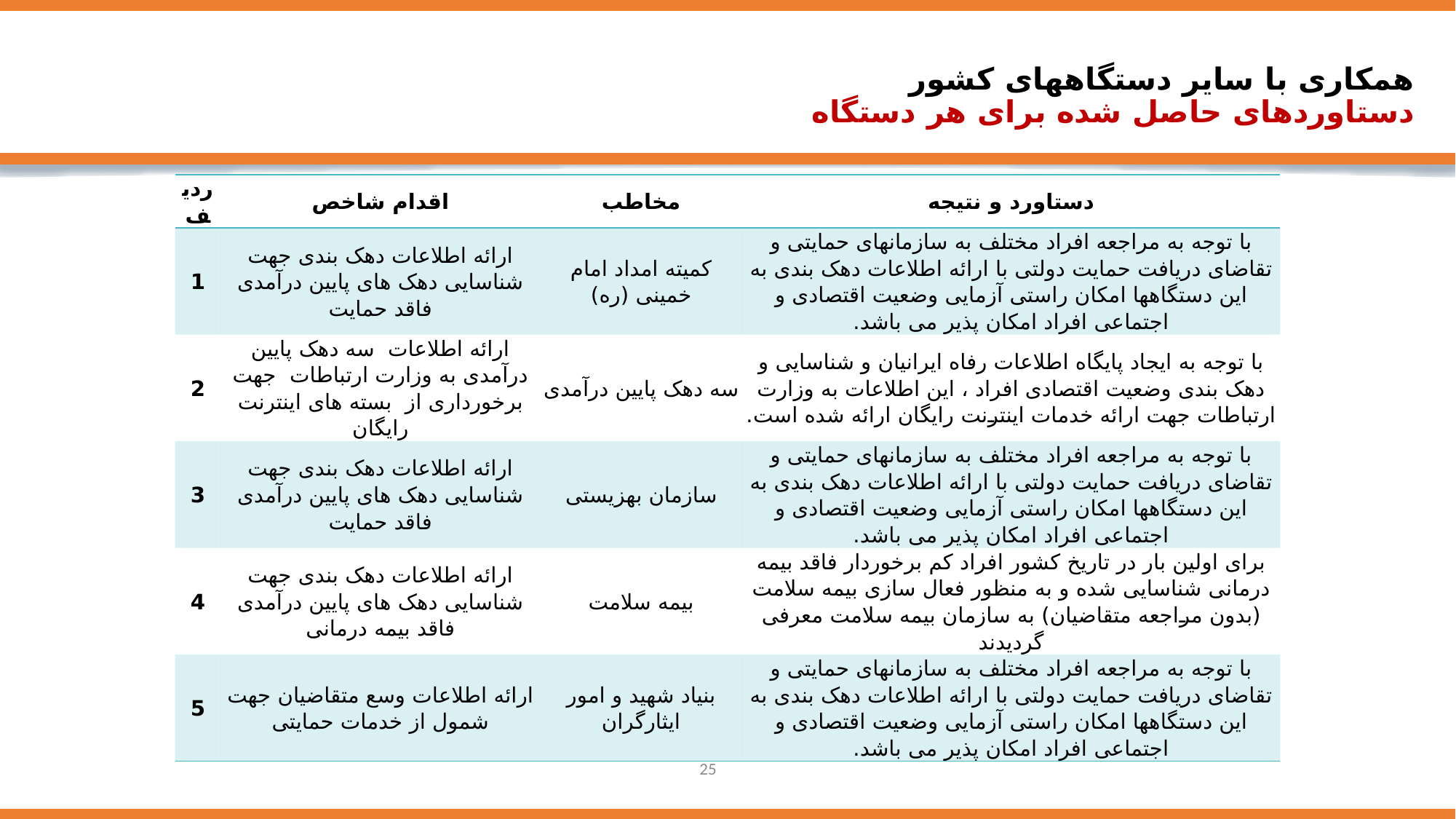

# همکاری با سایر دستگاههای کشور دستاوردهای حاصل شده برای هر دستگاه
| ردیف | اقدام شاخص | مخاطب | دستاورد و نتیجه |
| --- | --- | --- | --- |
| 1 | ارائه اطلاعات دهک بندی جهت شناسایی دهک های پایین درآمدی فاقد حمایت | کمیته امداد امام خمینی (ره) | با توجه به مراجعه افراد مختلف به سازمانهای حمایتی و تقاضای دریافت حمایت دولتی با ارائه اطلاعات دهک بندی به این دستگاهها امکان راستی آزمایی وضعیت اقتصادی و اجتماعی افراد امکان پذیر می باشد. |
| 2 | ارائه اطلاعات سه دهک پایین درآمدی به وزارت ارتباطات جهت برخورداری از بسته های اینترنت رایگان | سه دهک پایین درآمدی | با توجه به ایجاد پایگاه اطلاعات رفاه ایرانیان و شناسایی و دهک بندی وضعیت اقتصادی افراد ، این اطلاعات به وزارت ارتباطات جهت ارائه خدمات اینترنت رایگان ارائه شده است. |
| 3 | ارائه اطلاعات دهک بندی جهت شناسایی دهک های پایین درآمدی فاقد حمایت | سازمان بهزیستی | با توجه به مراجعه افراد مختلف به سازمانهای حمایتی و تقاضای دریافت حمایت دولتی با ارائه اطلاعات دهک بندی به این دستگاهها امکان راستی آزمایی وضعیت اقتصادی و اجتماعی افراد امکان پذیر می باشد. |
| 4 | ارائه اطلاعات دهک بندی جهت شناسایی دهک های پایین درآمدی فاقد بیمه درمانی | بیمه سلامت | برای اولین بار در تاریخ کشور افراد کم برخوردار فاقد بیمه درمانی شناسایی شده و به منظور فعال سازی بیمه سلامت (بدون مراجعه متقاضیان) به سازمان بیمه سلامت معرفی گردیدند |
| 5 | ارائه اطلاعات وسع متقاضیان جهت شمول از خدمات حمایتی | بنیاد شهید و امور ایثارگران | با توجه به مراجعه افراد مختلف به سازمانهای حمایتی و تقاضای دریافت حمایت دولتی با ارائه اطلاعات دهک بندی به این دستگاهها امکان راستی آزمایی وضعیت اقتصادی و اجتماعی افراد امکان پذیر می باشد. |
25